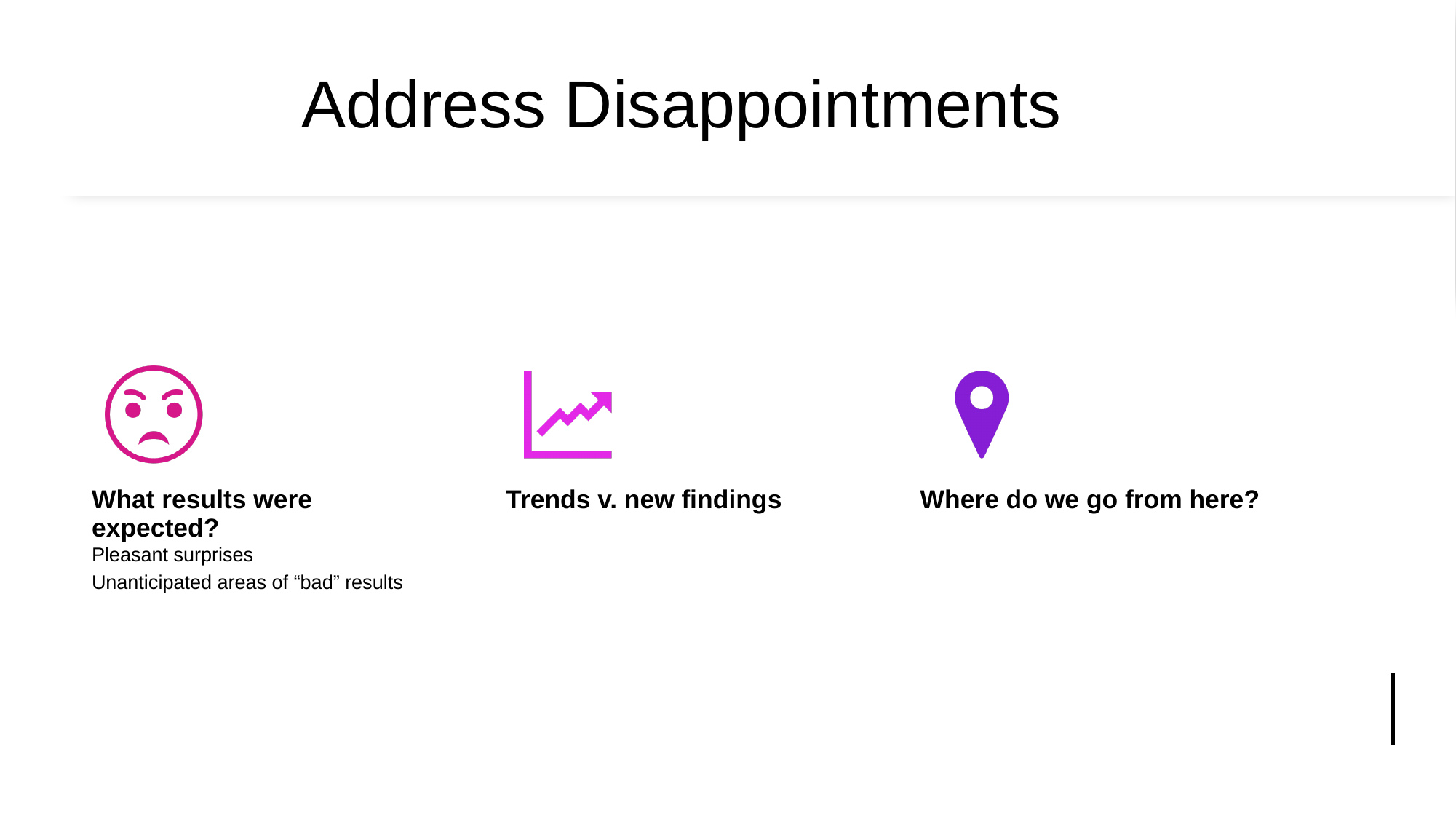

# Address Disappointments
What results were expected?
Pleasant surprises
Unanticipated areas of “bad” results
Trends v. new findings
Where do we go from here?